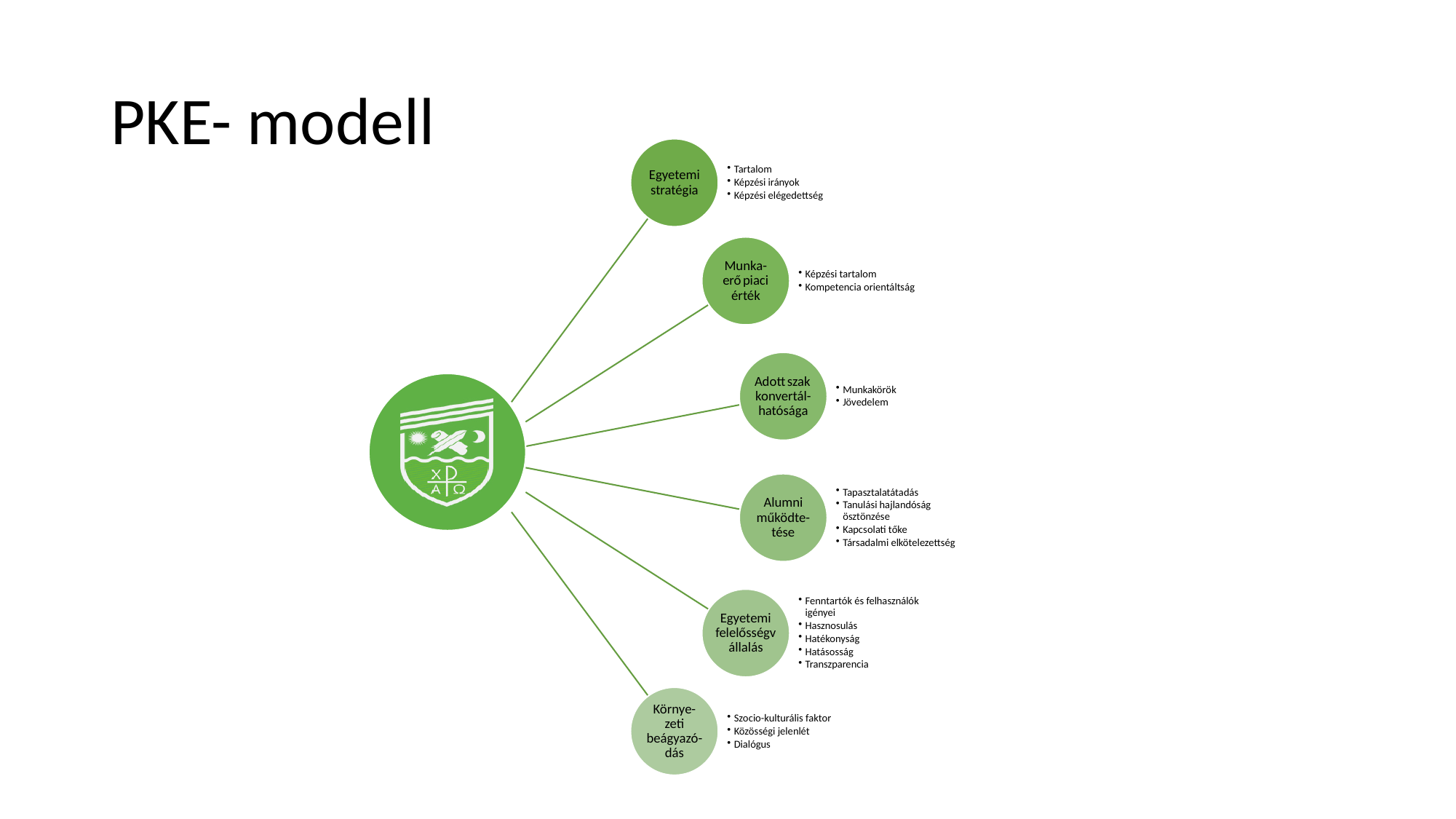

# PKE- modell
Egyetemi stratégia
Tartalom
Képzési irányok
Képzési elégedettség
Munka-erő piaci érték
Képzési tartalom
Kompetencia orientáltság
Adott szak  konvertál-hatósága
Munkakörök
Jövedelem
Alumni működte-tése
Tapasztalatátadás
Tanulási hajlandóság ösztönzése
Kapcsolati tőke
Társadalmi elkötelezettség
Egyetemi felelősségvállalás
Fenntartók és felhasználók  igényei
Hasznosulás
Hatékonyság
Hatásosság
Transzparencia
Környe-zeti beágyazó-dás
Szocio-kulturális faktor
Közösségi jelenlét
Dialógus